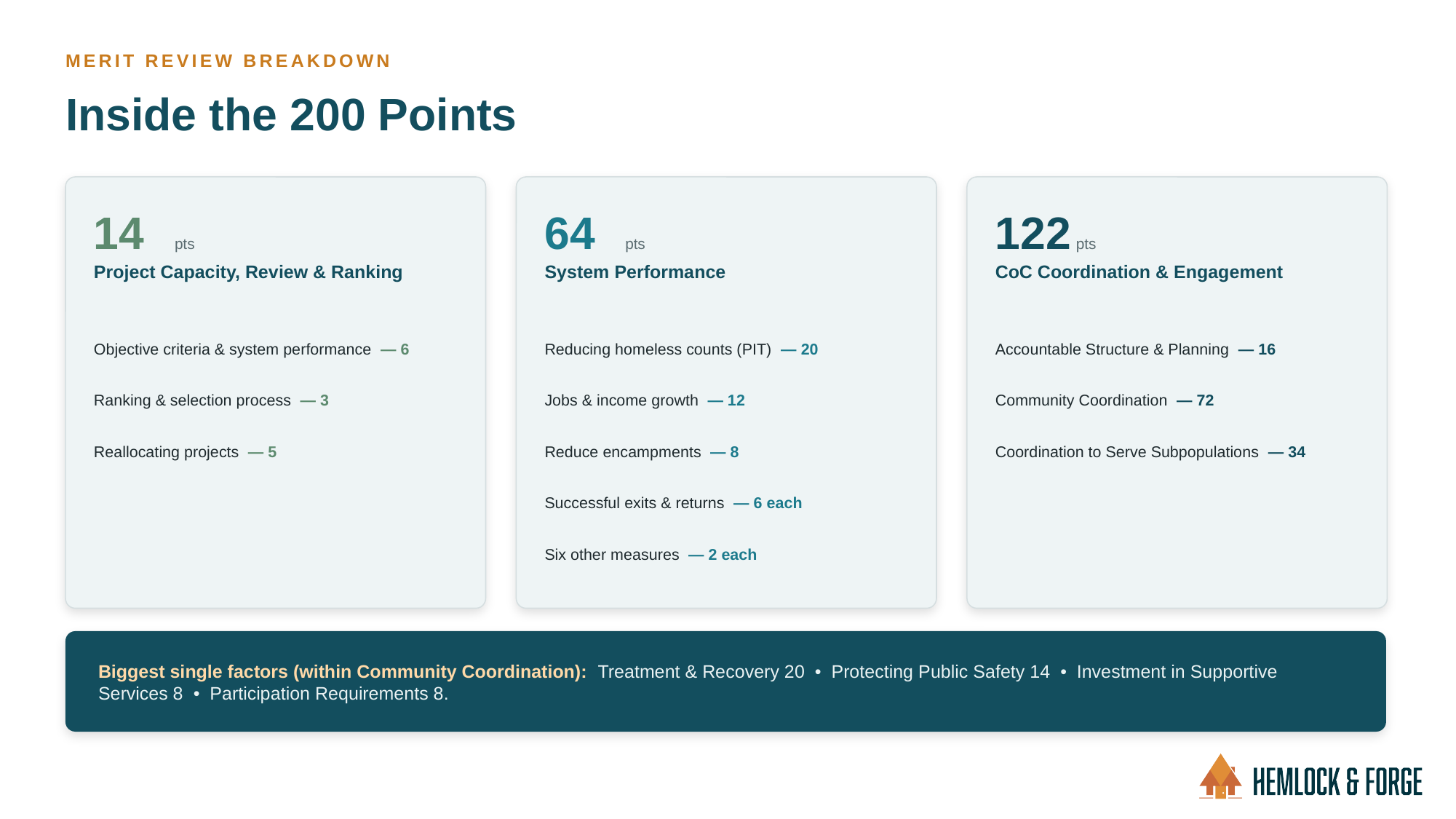

MERIT REVIEW BREAKDOWN
Inside the 200 Points

14
64
122
pts
pts
pts
Project Capacity, Review & Ranking
System Performance
CoC Coordination & Engagement
Objective criteria & system performance  — 6
Reducing homeless counts (PIT)  — 20
Accountable Structure & Planning  — 16
Ranking & selection process  — 3
Jobs & income growth  — 12
Community Coordination  — 72
Reallocating projects  — 5
Reduce encampments  — 8
Coordination to Serve Subpopulations  — 34
Successful exits & returns  — 6 each
Six other measures  — 2 each

Biggest single factors (within Community Coordination):  Treatment & Recovery 20  •  Protecting Public Safety 14  •  Investment in Supportive Services 8  •  Participation Requirements 8.